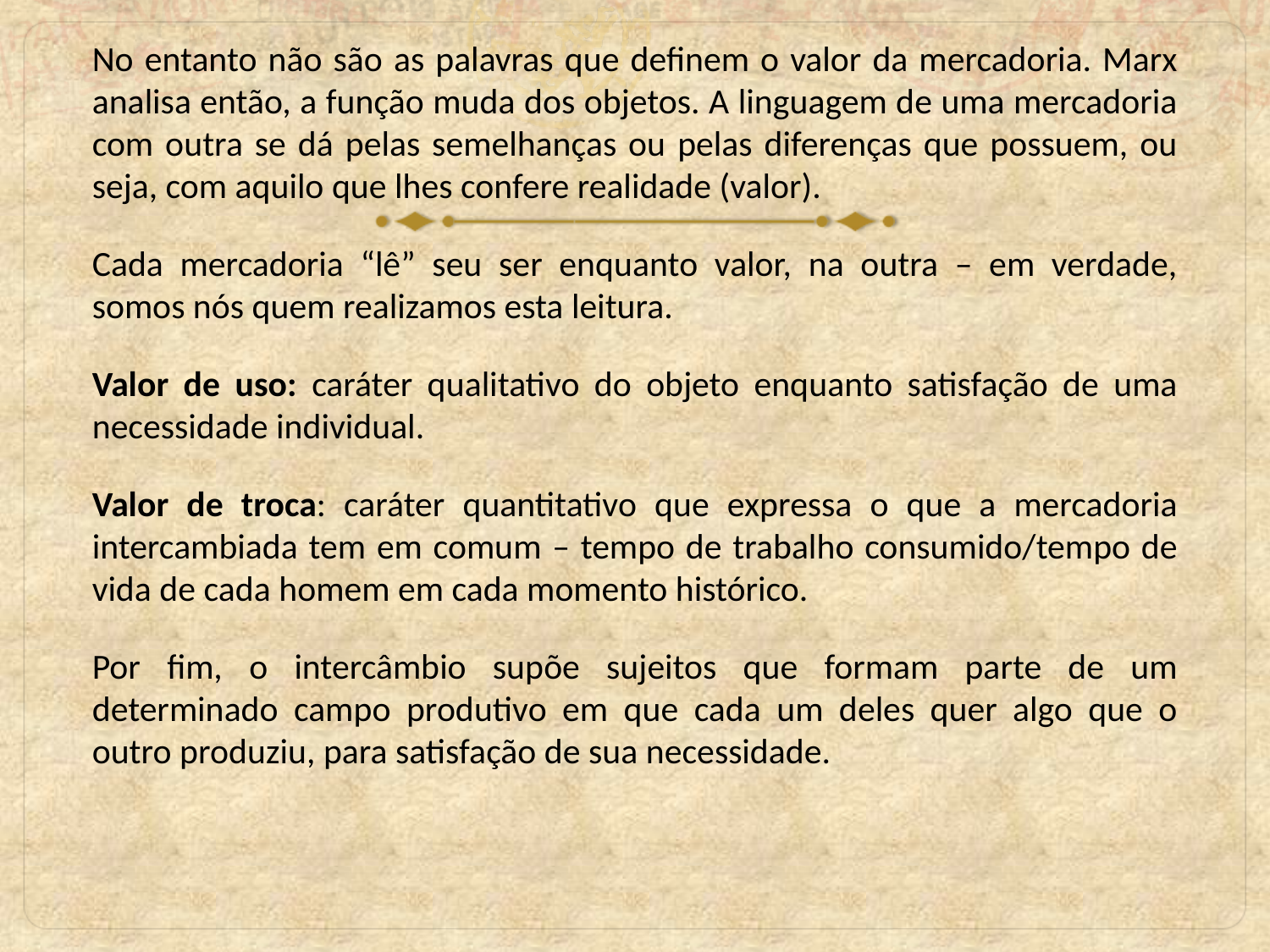

No entanto não são as palavras que definem o valor da mercadoria. Marx analisa então, a função muda dos objetos. A linguagem de uma mercadoria com outra se dá pelas semelhanças ou pelas diferenças que possuem, ou seja, com aquilo que lhes confere realidade (valor).
Cada mercadoria “lê” seu ser enquanto valor, na outra – em verdade, somos nós quem realizamos esta leitura.
Valor de uso: caráter qualitativo do objeto enquanto satisfação de uma necessidade individual.
Valor de troca: caráter quantitativo que expressa o que a mercadoria intercambiada tem em comum – tempo de trabalho consumido/tempo de vida de cada homem em cada momento histórico.
Por fim, o intercâmbio supõe sujeitos que formam parte de um determinado campo produtivo em que cada um deles quer algo que o outro produziu, para satisfação de sua necessidade.